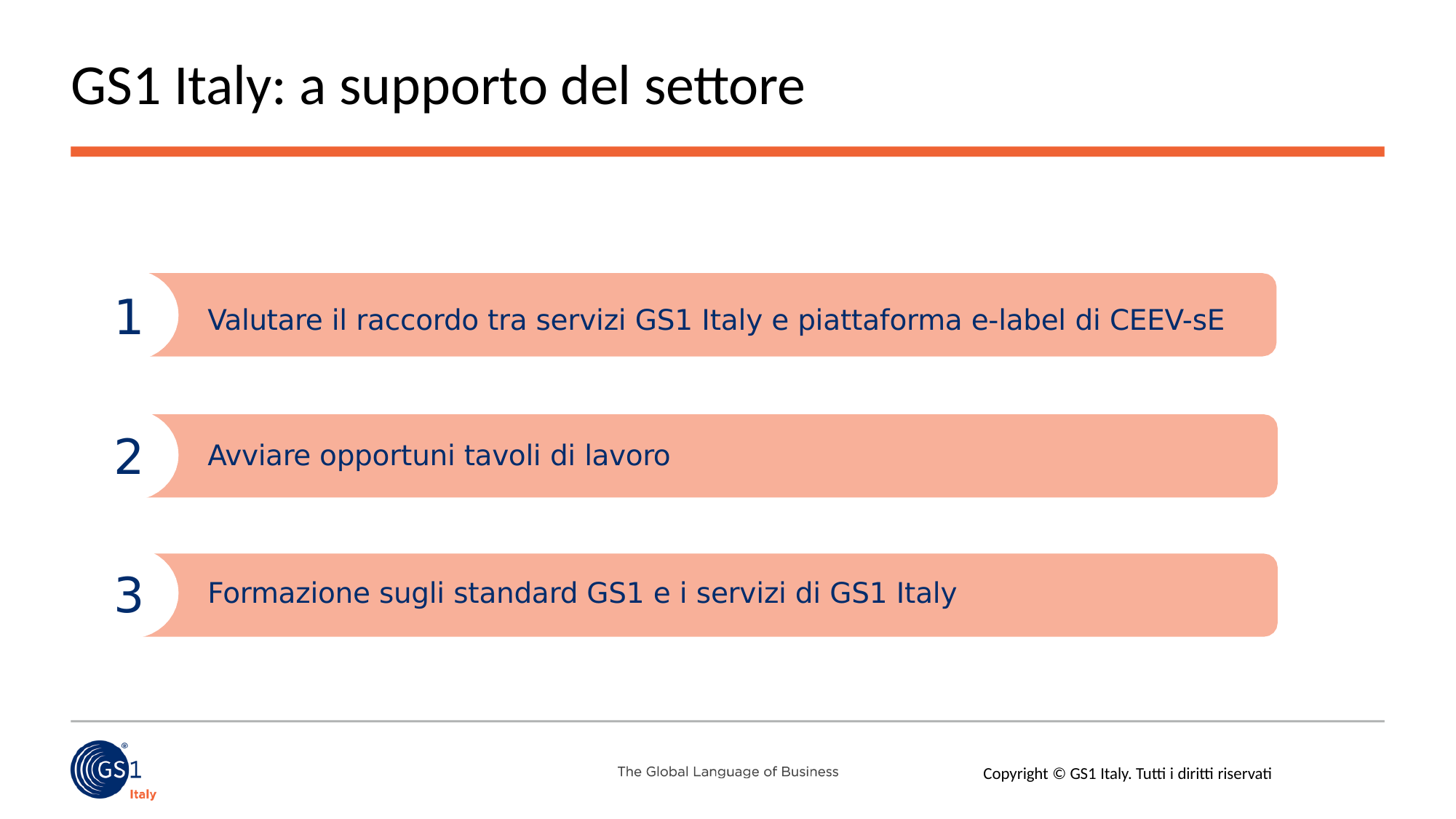

# GS1 Italy: a supporto del settore

1
Valutare il raccordo tra servizi GS1 Italy e piattaforma e-label di CEEV-sE

2
Avviare opportuni tavoli di lavoro

3
Formazione sugli standard GS1 e i servizi di GS1 Italy
Copyright © GS1 Italy. Tutti i diritti riservati